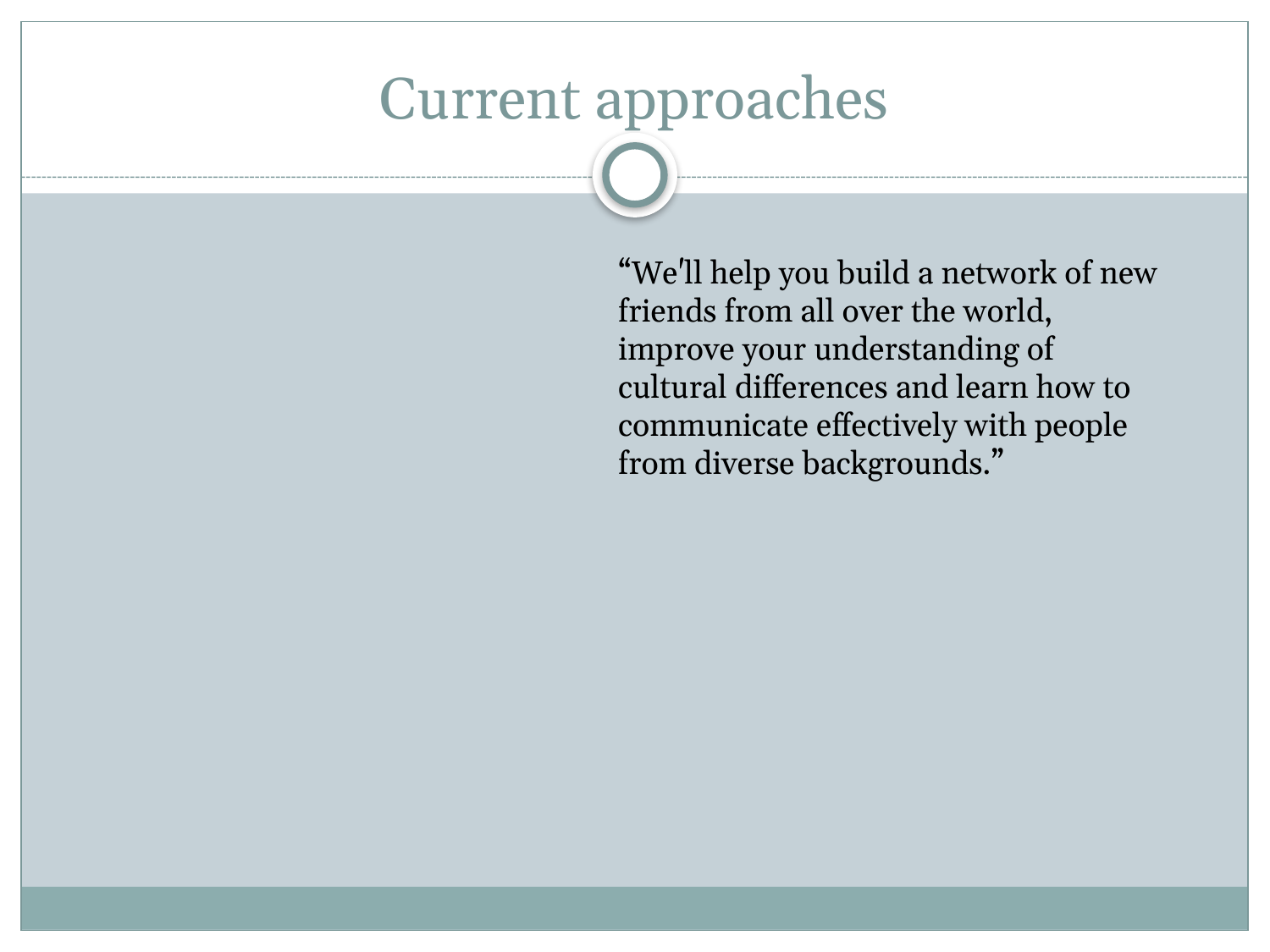

# Current approaches
“We'll help you build a network of new friends from all over the world, improve your understanding of cultural differences and learn how to communicate effectively with people from diverse backgrounds.”